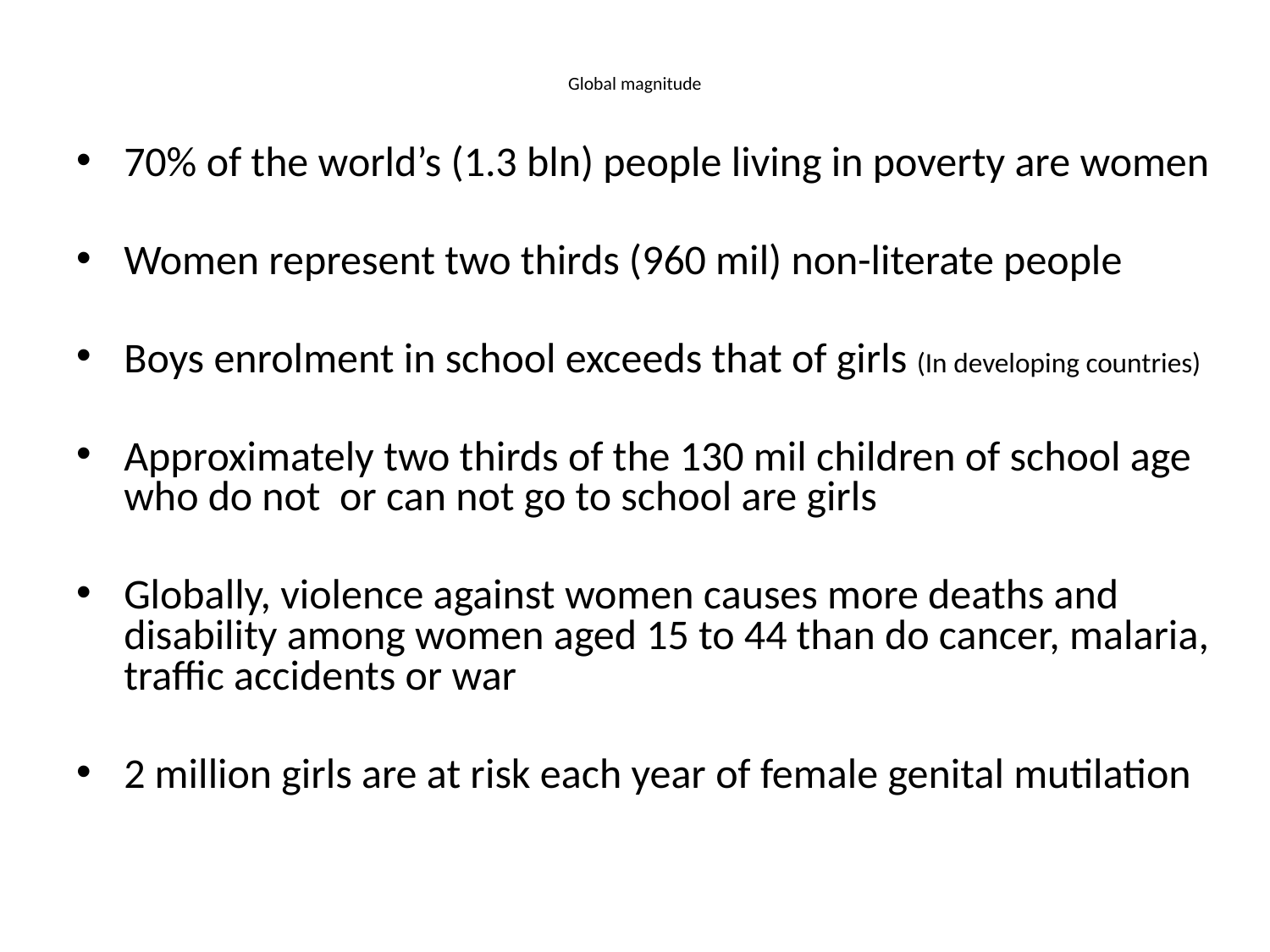

# Global magnitude
70% of the world’s (1.3 bln) people living in poverty are women

Women represent two thirds (960 mil) non-literate people

Boys enrolment in school exceeds that of girls (In developing countries)

Approximately two thirds of the 130 mil children of school age who do not  or can not go to school are girls

Globally, violence against women causes more deaths and disability among women aged 15 to 44 than do cancer, malaria, traffic accidents or war

2 million girls are at risk each year of female genital mutilation